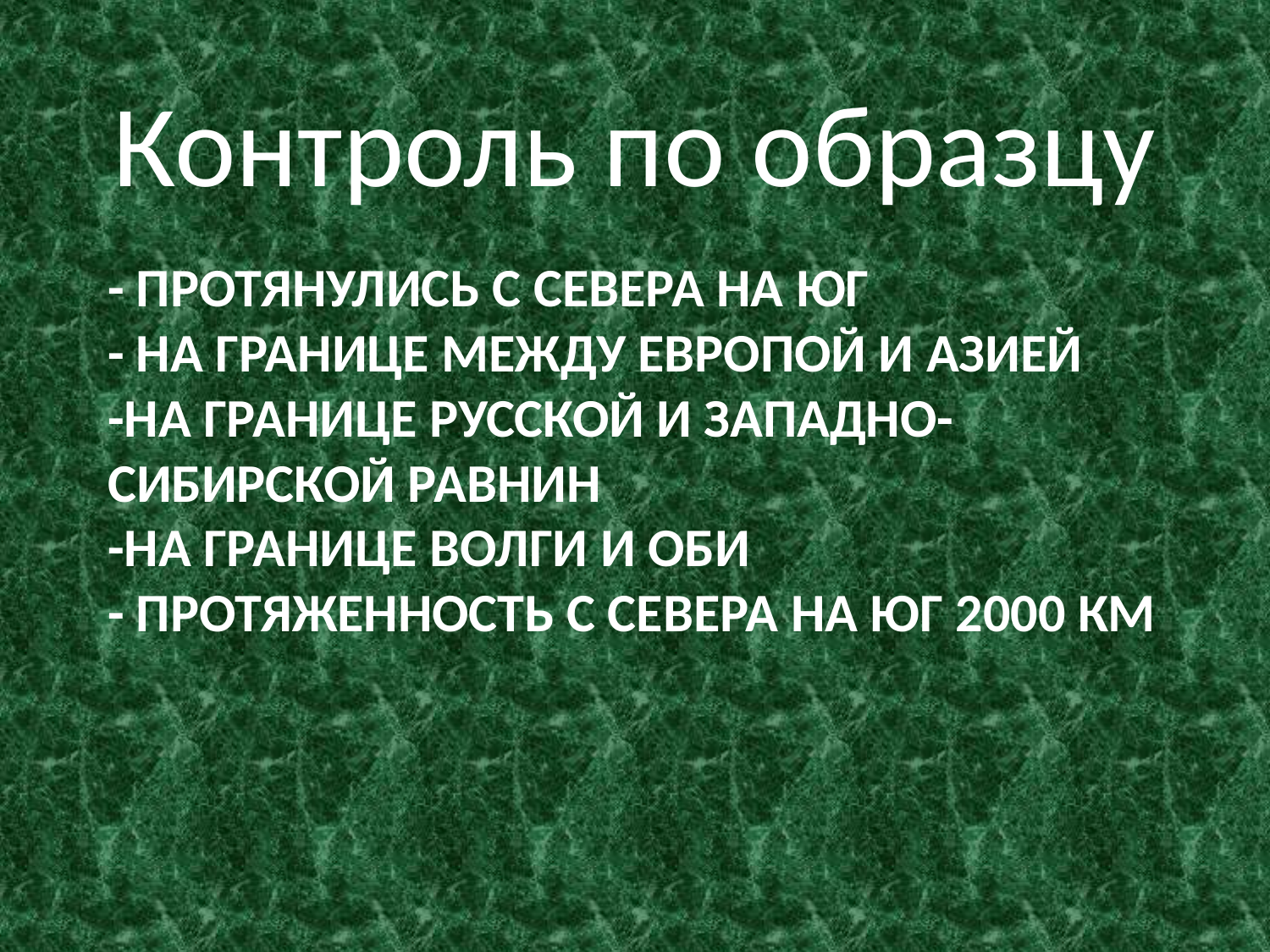

Контроль по образцу
# - Протянулись с севера на юг - На границе между европой и азией -на границе русской и западно-сибирской равнин -на границе волги и оби - протяженность с севера на юг 2000 км